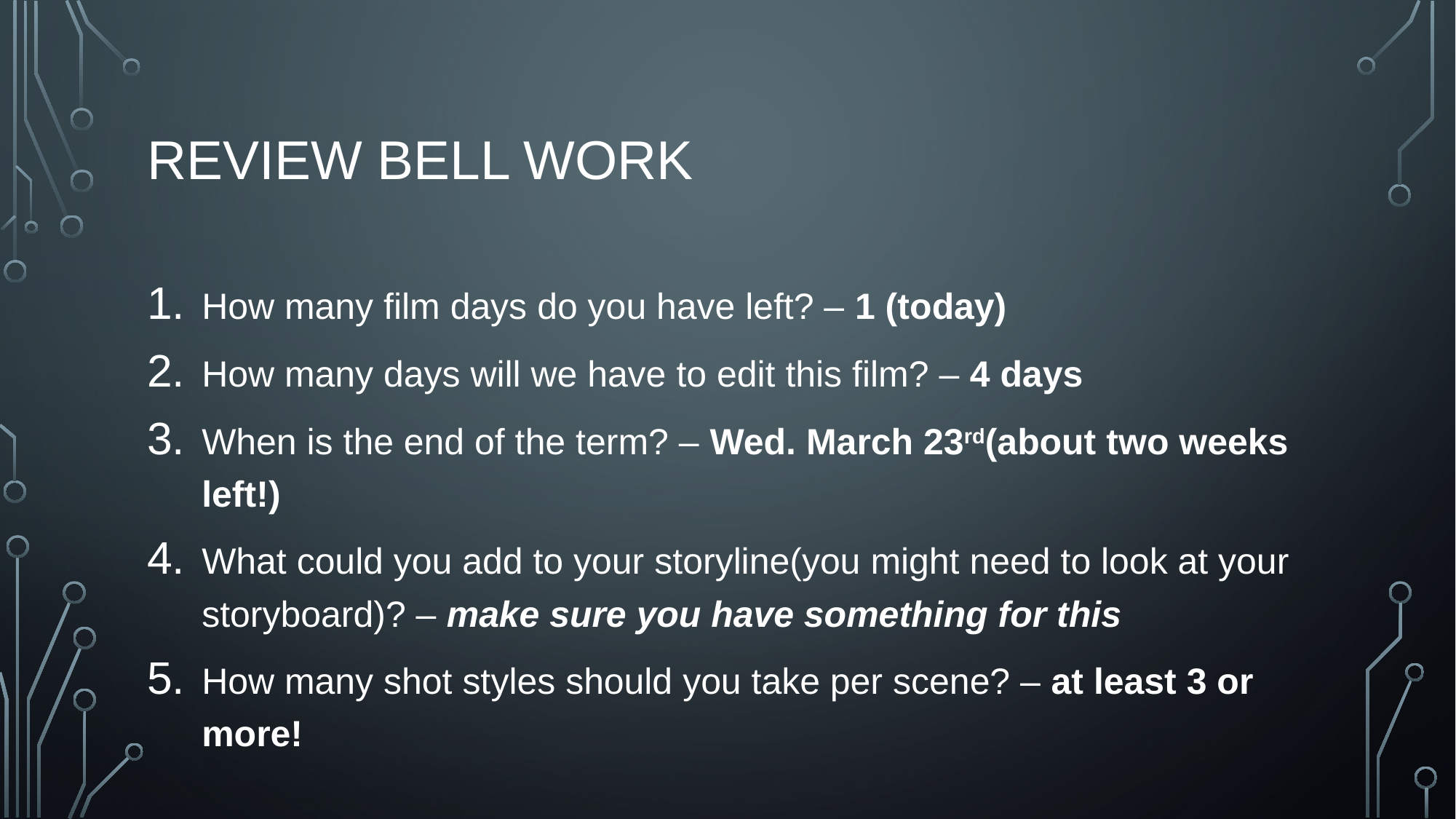

# Review Bell Work
How many film days do you have left? – 1 (today)
How many days will we have to edit this film? – 4 days
When is the end of the term? – Wed. March 23rd(about two weeks left!)
What could you add to your storyline(you might need to look at your storyboard)? – make sure you have something for this
How many shot styles should you take per scene? – at least 3 or more!